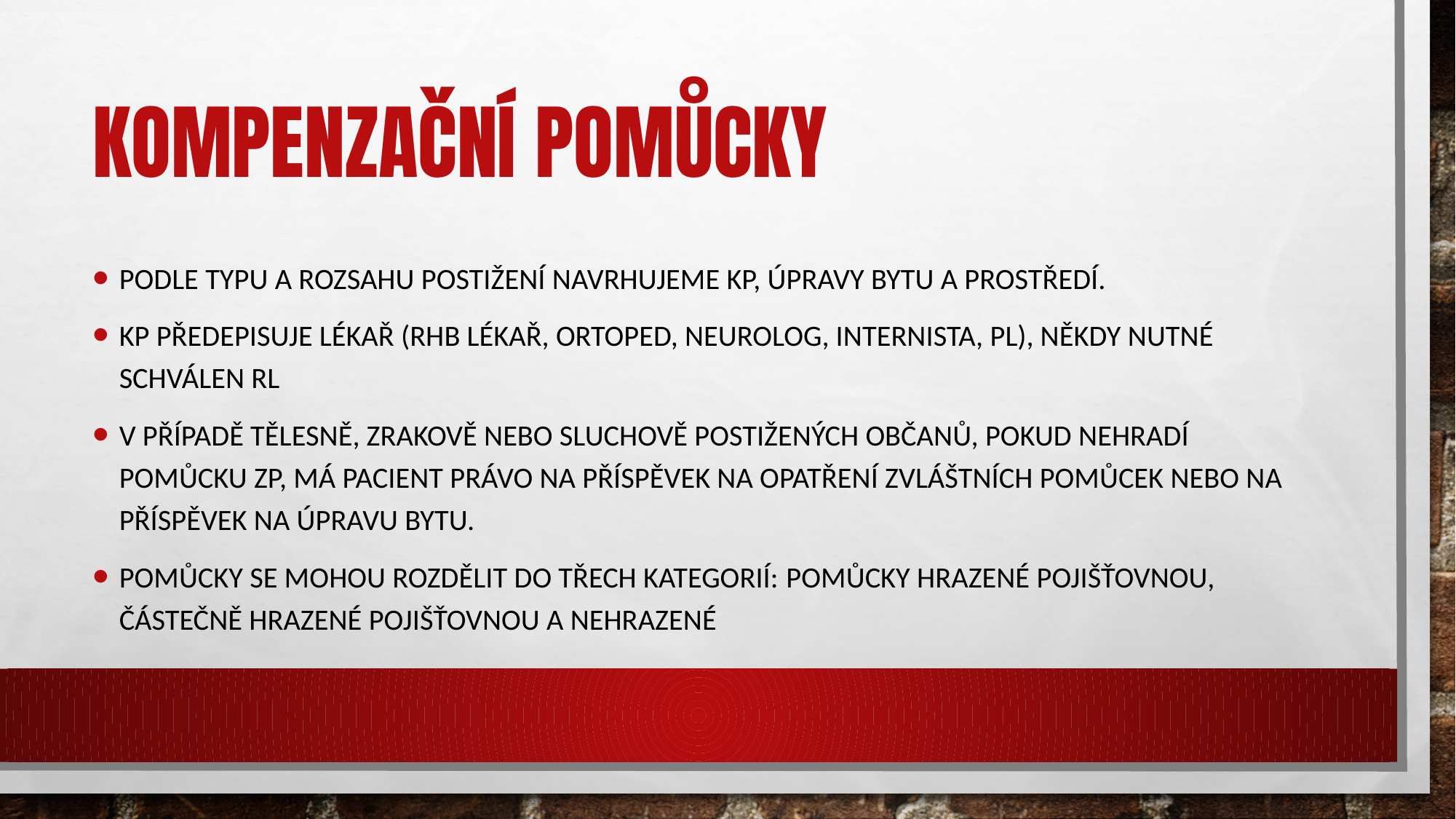

# Kompenzační pomůcky
Podle typu a rozsahu postižení navrhujeme KP, úpravy bytu a prostředí.
KP předepisuje lékař (rhb lékař, ortoped, neurolog, internistA, PL), Někdy nutné schválen RL
V případě tělesně, zrakově nebo sluchově postižených občanů, pokud nehradí pomůcku zP, má pacient právo na Příspěvek na opatření zvláštních pomůcek nebo na Příspěvek na úpravu bytu.
Pomůcky se mohou rozdělit do třech kategorií: pomůcky hrazené pojišťovnou, částečně hrazené pojišťovnou a nehrazené